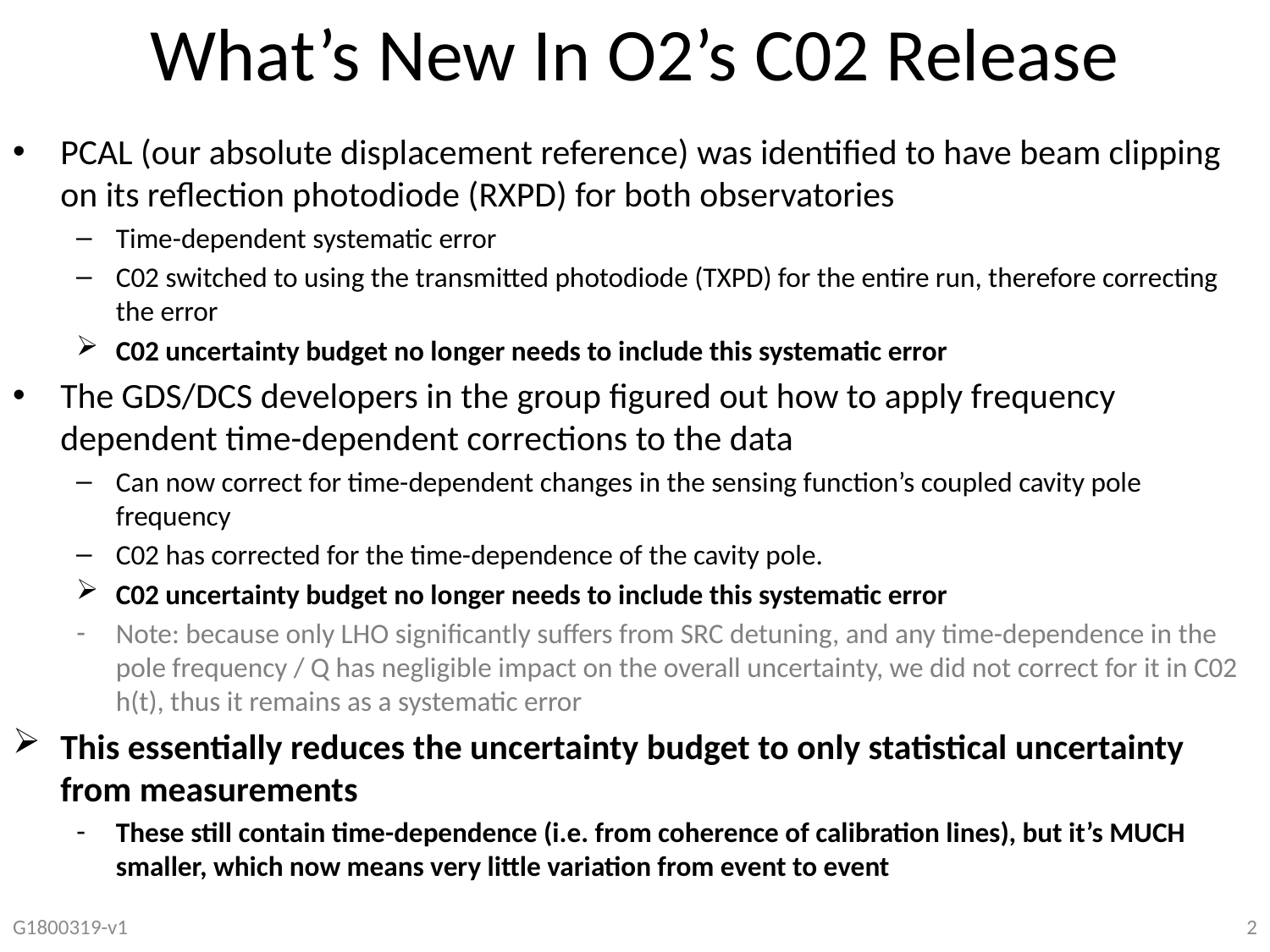

# What’s New In O2’s C02 Release
PCAL (our absolute displacement reference) was identified to have beam clipping on its reflection photodiode (RXPD) for both observatories
Time-dependent systematic error
C02 switched to using the transmitted photodiode (TXPD) for the entire run, therefore correcting the error
C02 uncertainty budget no longer needs to include this systematic error
The GDS/DCS developers in the group figured out how to apply frequency dependent time-dependent corrections to the data
Can now correct for time-dependent changes in the sensing function’s coupled cavity pole frequency
C02 has corrected for the time-dependence of the cavity pole.
C02 uncertainty budget no longer needs to include this systematic error
Note: because only LHO significantly suffers from SRC detuning, and any time-dependence in the pole frequency / Q has negligible impact on the overall uncertainty, we did not correct for it in C02 h(t), thus it remains as a systematic error
This essentially reduces the uncertainty budget to only statistical uncertainty from measurements
These still contain time-dependence (i.e. from coherence of calibration lines), but it’s MUCH smaller, which now means very little variation from event to event
G1800319-v1
2